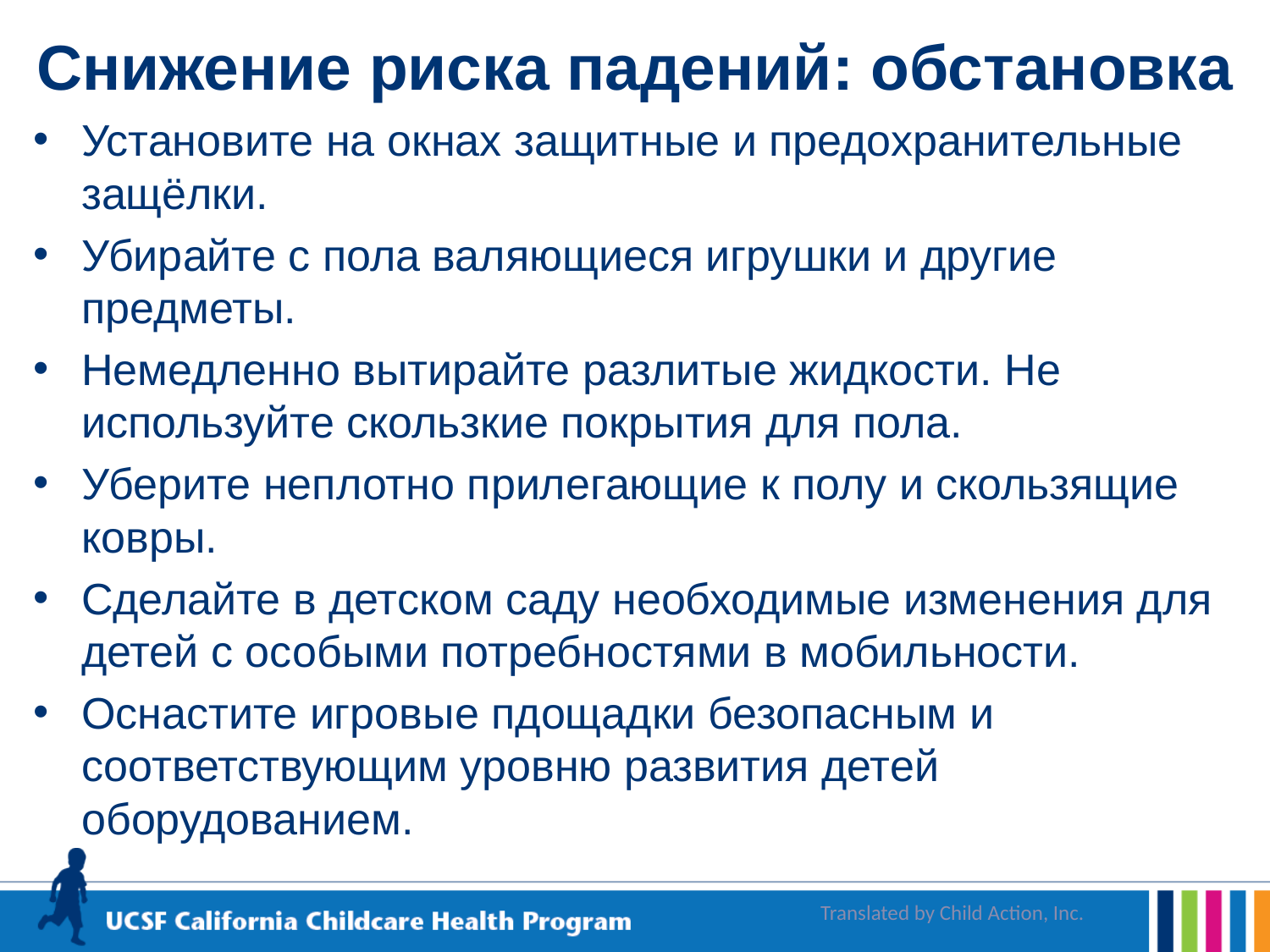

# Снижение риска падений: обстановка
Установите на окнах защитные и предохранительные защёлки.
Убирайте с пола валяющиеся игрушки и другие предметы.
Немедленно вытирайте разлитые жидкости. Не используйте скользкие покрытия для пола.
Уберите неплотно прилегающие к полу и скользящие ковры.
Сделайте в детском саду необходимые изменения для детей с особыми потребностями в мобильности.
Оснастите игровые пдощадки безопасным и соответствующим уровню развития детей оборудованием.
Translated by Child Action, Inc.